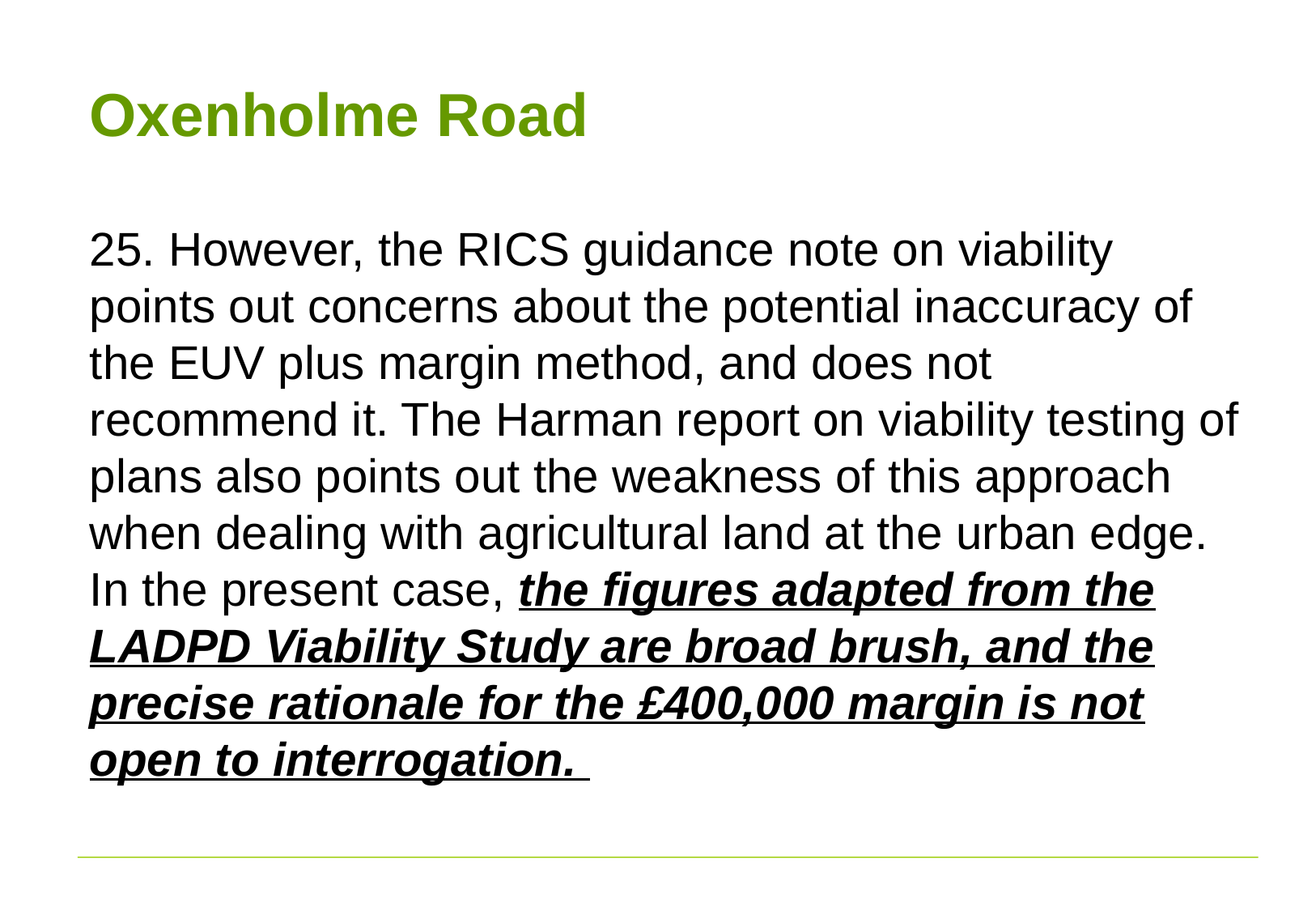

# Oxenholme Road
25. However, the RICS guidance note on viability points out concerns about the potential inaccuracy of the EUV plus margin method, and does not recommend it. The Harman report on viability testing of plans also points out the weakness of this approach when dealing with agricultural land at the urban edge. In the present case, the figures adapted from the LADPD Viability Study are broad brush, and the precise rationale for the £400,000 margin is not open to interrogation.